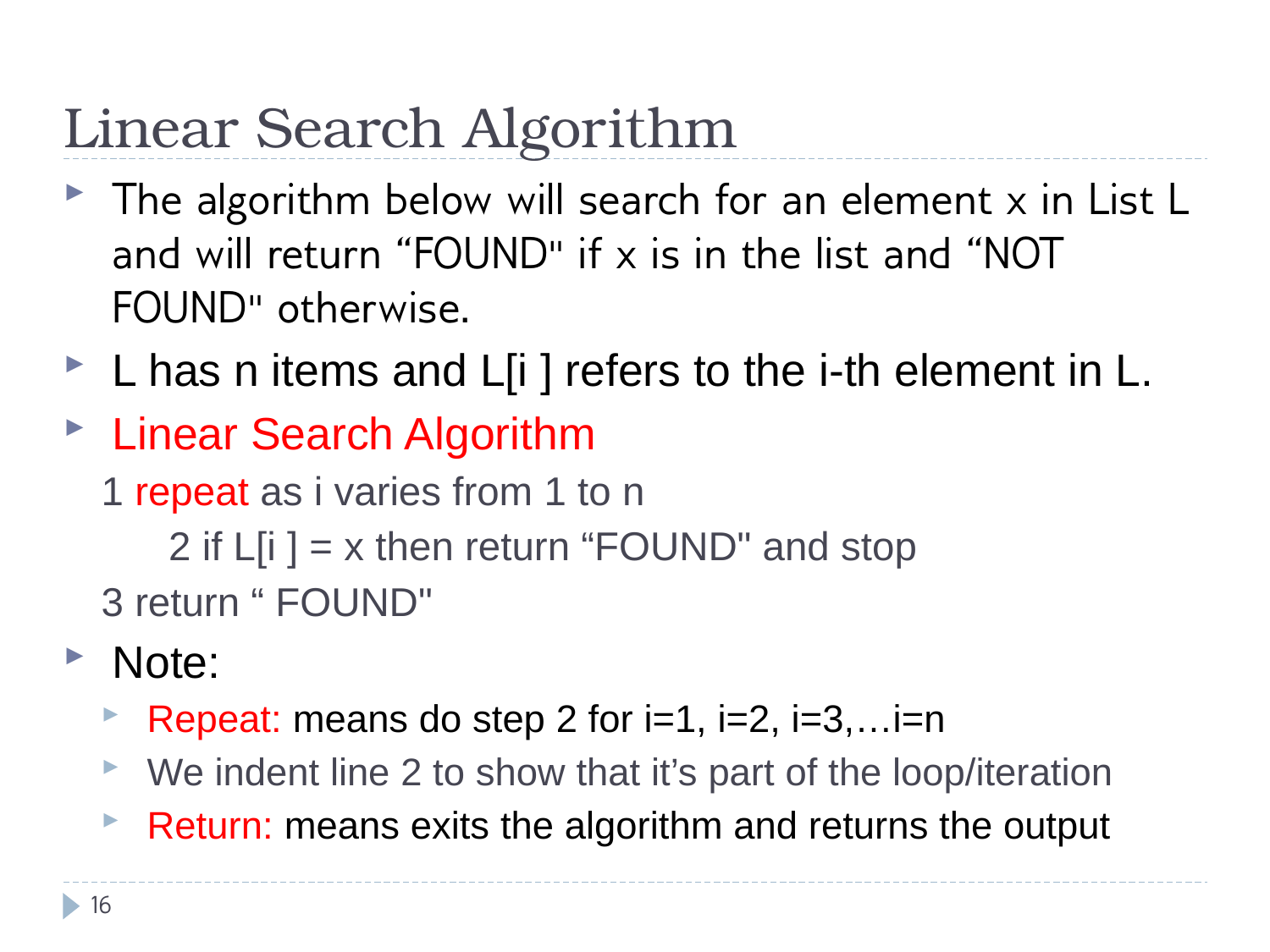

Linear Search Algorithm
The algorithm below will search for an element x in List L and will return “FOUND" if x is in the list and “NOT FOUND" otherwise.
L has n items and L[i ] refers to the i-th element in L.
Linear Search Algorithm
1 repeat as i varies from 1 to n
      2 if L[i ] = x then return “FOUND" and stop
3 return “ FOUND"
Note:
Repeat: means do step 2 for i=1, i=2, i=3,…i=n
We indent line 2 to show that it’s part of the loop/iteration
Return: means exits the algorithm and returns the output
16